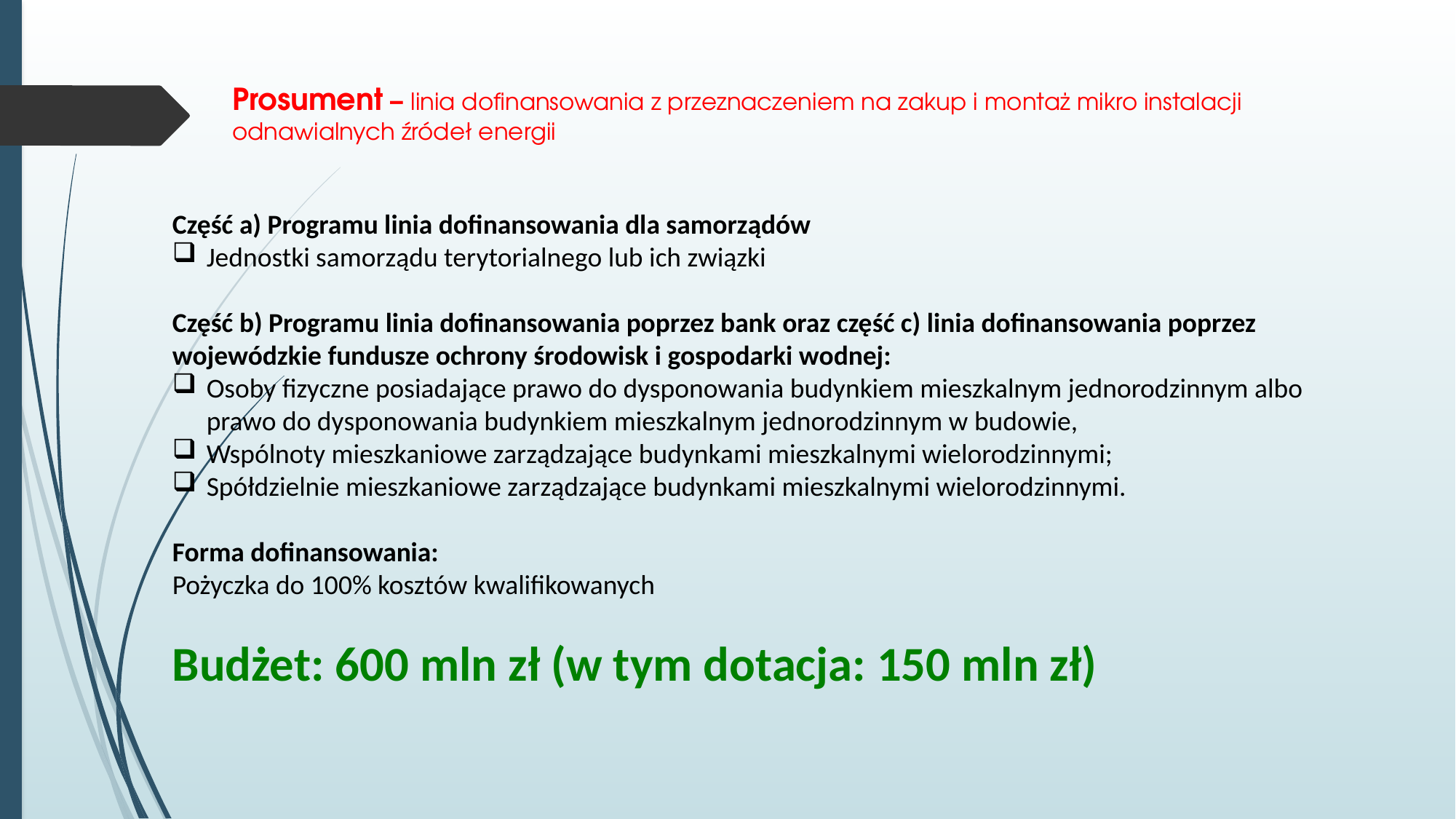

# Prosument – linia dofinansowania z przeznaczeniem na zakup i montaż mikro instalacji odnawialnych źródeł energii
Część a) Programu linia dofinansowania dla samorządów
Jednostki samorządu terytorialnego lub ich związki

Część b) Programu linia dofinansowania poprzez bank oraz część c) linia dofinansowania poprzez wojewódzkie fundusze ochrony środowisk i gospodarki wodnej:
Osoby fizyczne posiadające prawo do dysponowania budynkiem mieszkalnym jednorodzinnym albo prawo do dysponowania budynkiem mieszkalnym jednorodzinnym w budowie,
Wspólnoty mieszkaniowe zarządzające budynkami mieszkalnymi wielorodzinnymi;
Spółdzielnie mieszkaniowe zarządzające budynkami mieszkalnymi wielorodzinnymi.

Forma dofinansowania:
Pożyczka do 100% kosztów kwalifikowanych

Budżet: 600 mln zł (w tym dotacja: 150 mln zł)